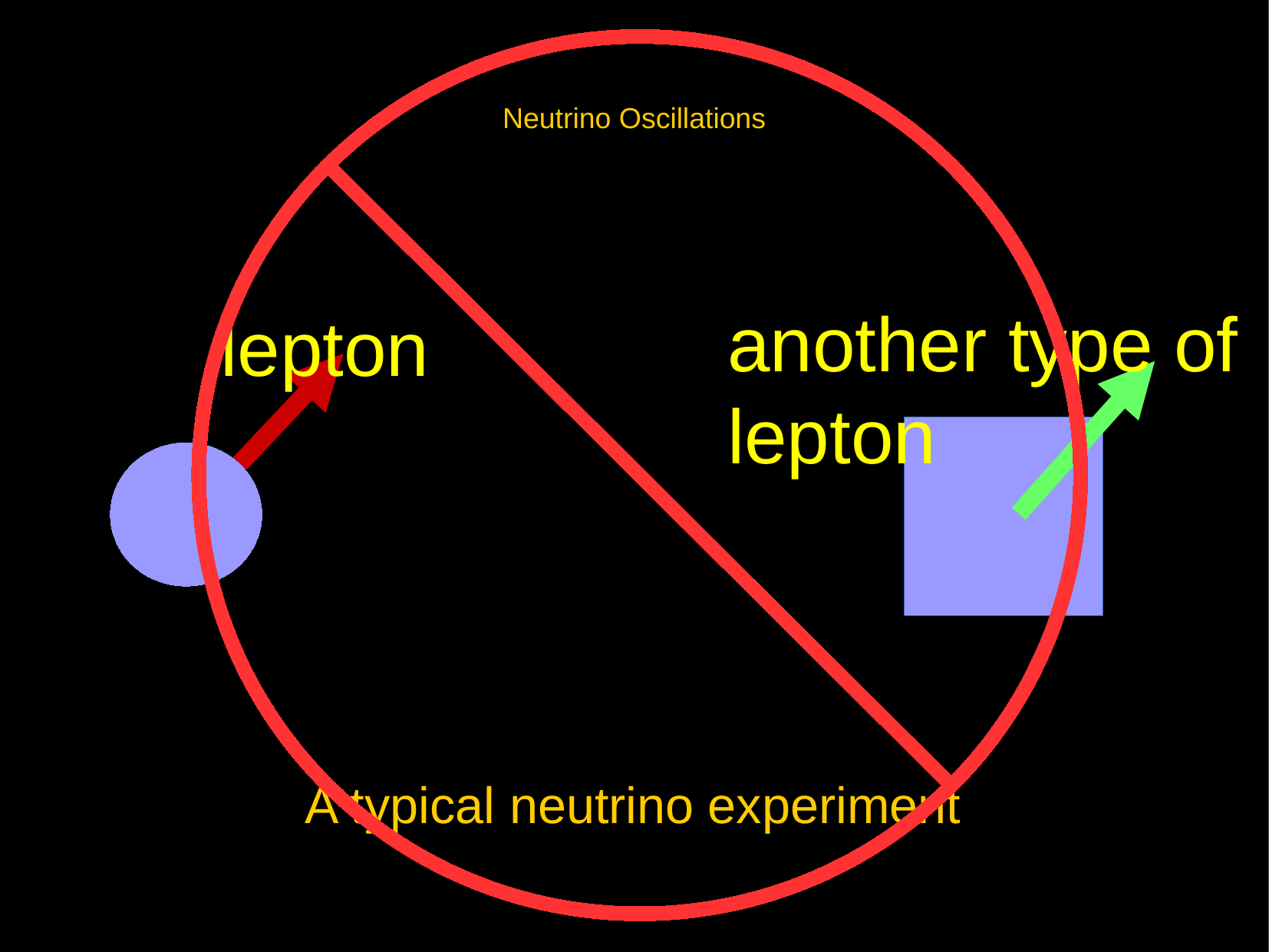

Neutrino Oscillations
another type of
lepton
lepton

A typical neutrino experiment